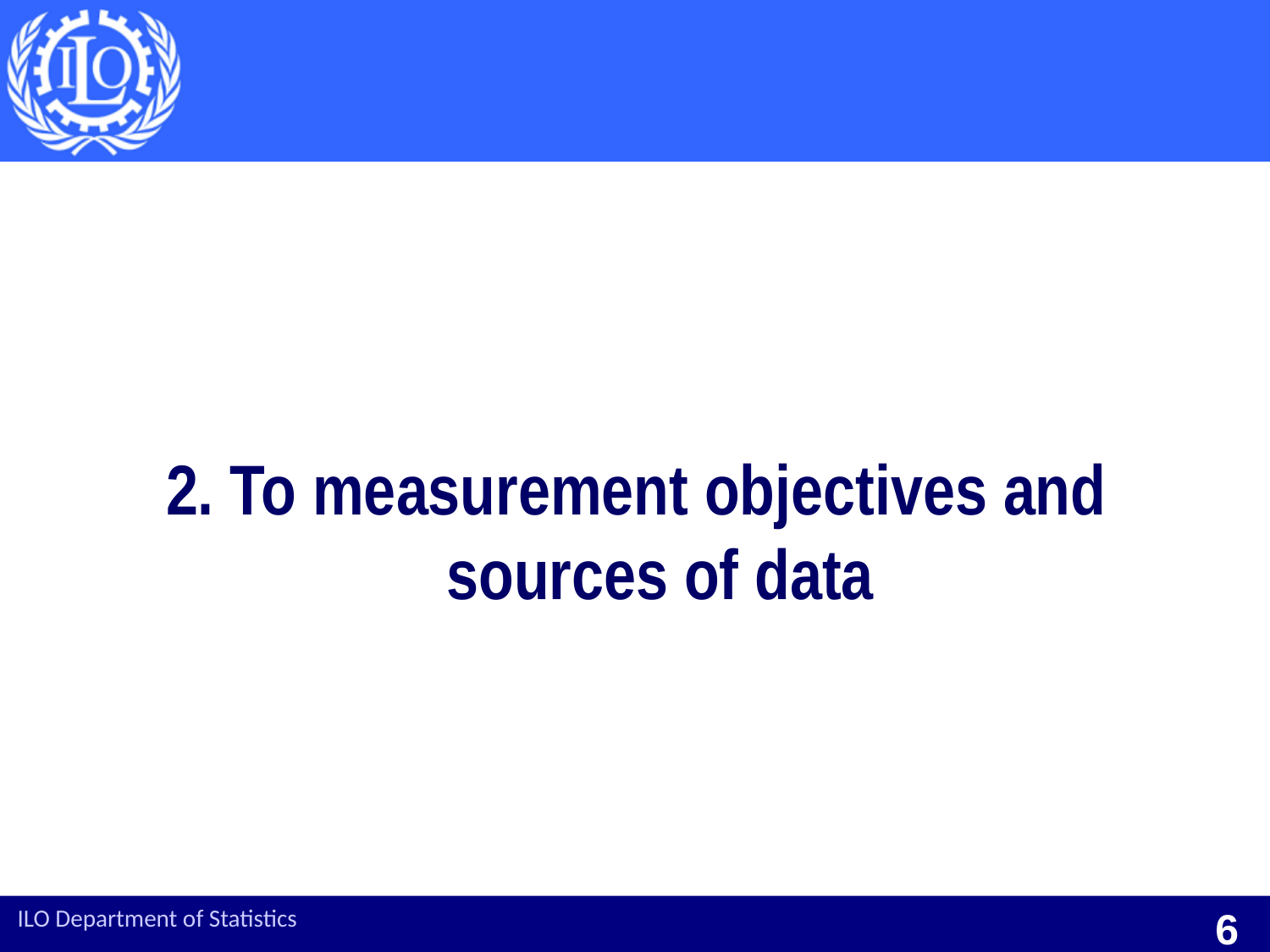

2. To measurement objectives and sources of data
ILO Department of Statistics
6